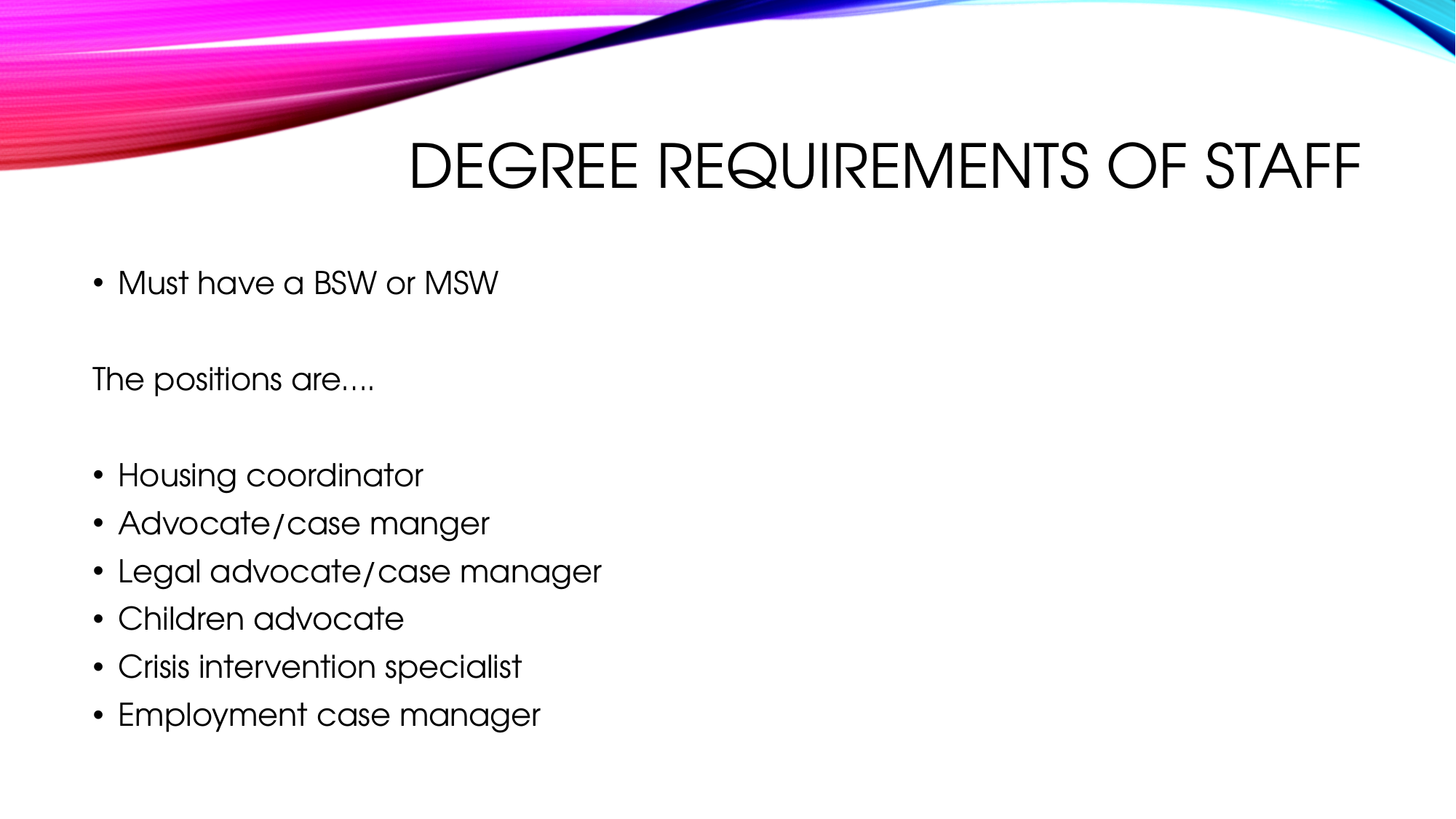

# Degree requirements of staff
Must have a BSW or MSW

The positions are….

Housing coordinator
Advocate/case manger
Legal advocate/case manager
Children advocate
Crisis intervention specialist
Employment case manager